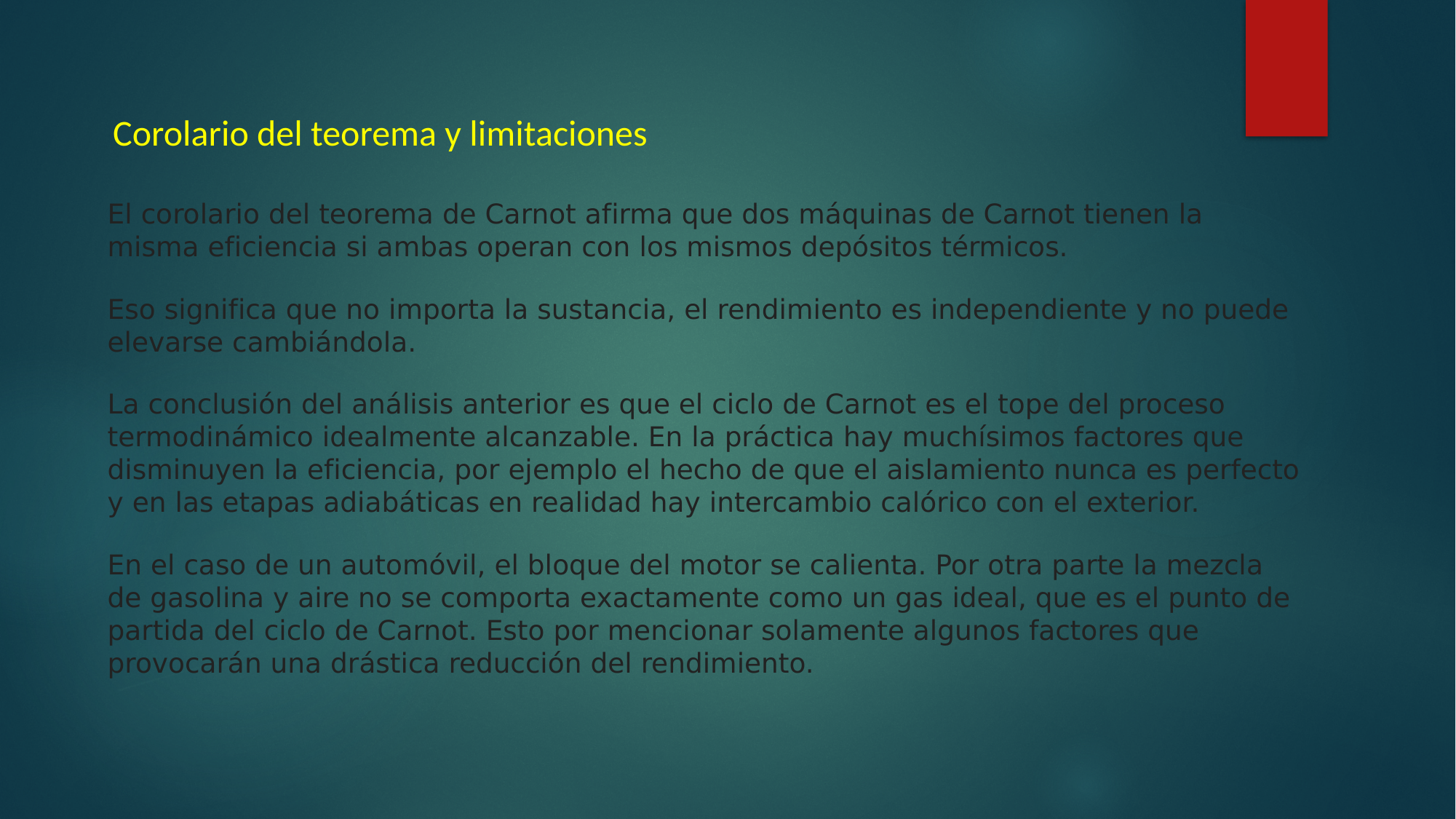

Corolario del teorema y limitaciones

El corolario del teorema de Carnot afirma que dos máquinas de Carnot tienen la misma eficiencia si ambas operan con los mismos depósitos térmicos.
Eso significa que no importa la sustancia, el rendimiento es independiente y no puede elevarse cambiándola.
La conclusión del análisis anterior es que el ciclo de Carnot es el tope del proceso termodinámico idealmente alcanzable. En la práctica hay muchísimos factores que disminuyen la eficiencia, por ejemplo el hecho de que el aislamiento nunca es perfecto y en las etapas adiabáticas en realidad hay intercambio calórico con el exterior.
En el caso de un automóvil, el bloque del motor se calienta. Por otra parte la mezcla de gasolina y aire no se comporta exactamente como un gas ideal, que es el punto de partida del ciclo de Carnot. Esto por mencionar solamente algunos factores que provocarán una drástica reducción del rendimiento.